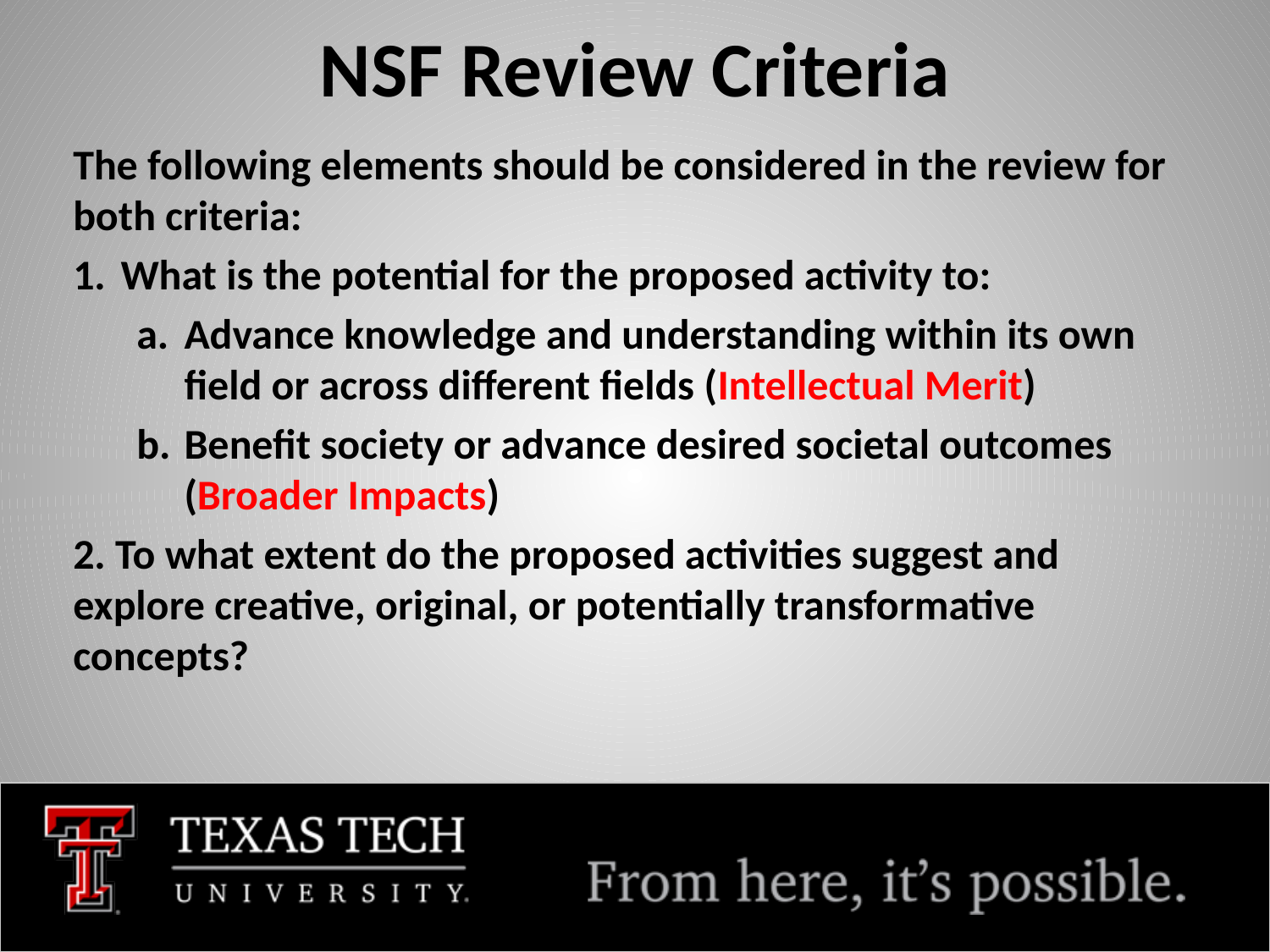

# NSF Review Criteria
The following elements should be considered in the review for both criteria:
What is the potential for the proposed activity to:
Advance knowledge and understanding within its own field or across different fields (Intellectual Merit)
Benefit society or advance desired societal outcomes (Broader Impacts)
2. To what extent do the proposed activities suggest and explore creative, original, or potentially transformative concepts?